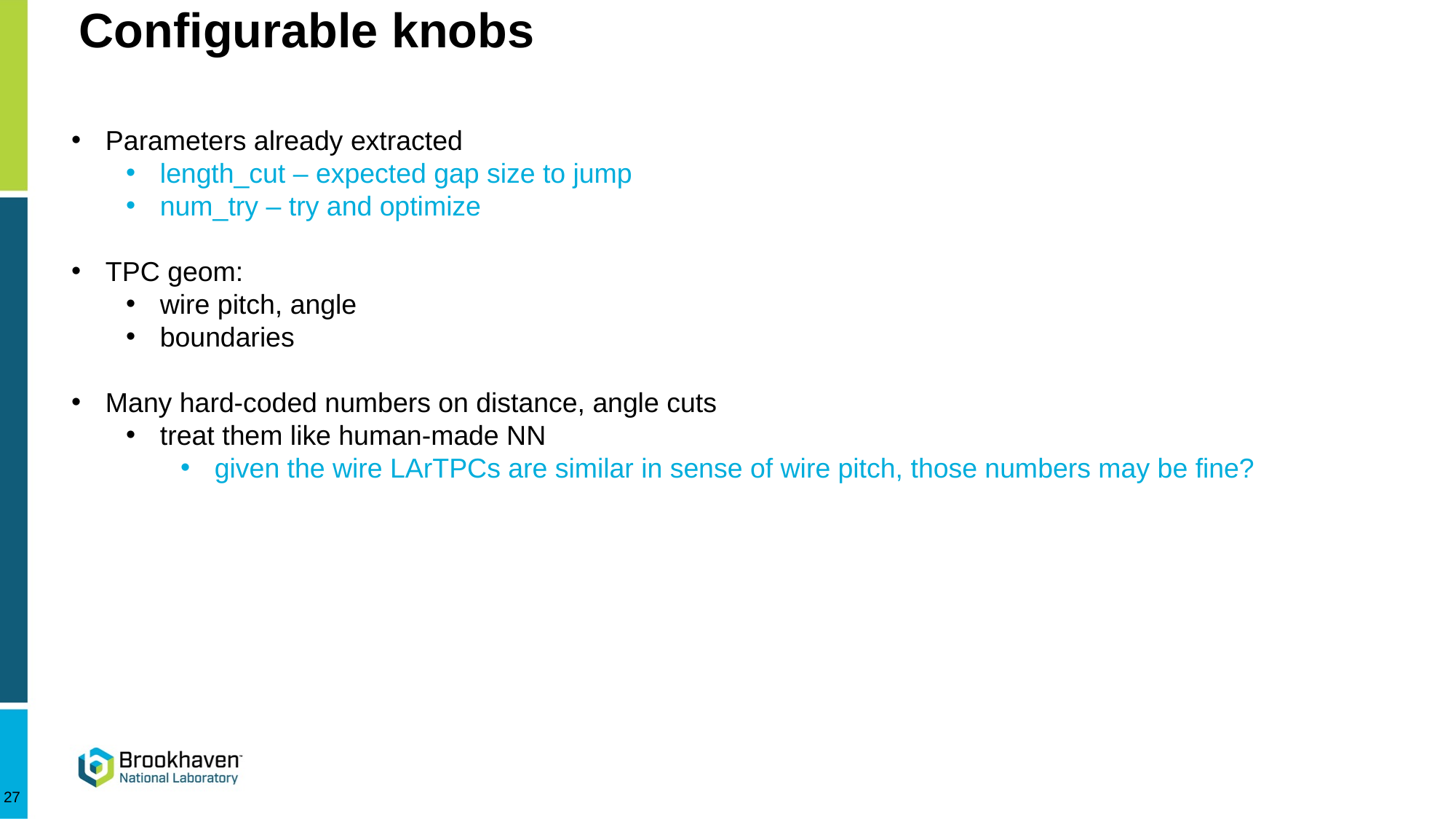

# Configurable knobs
Parameters already extracted
length_cut – expected gap size to jump
num_try – try and optimize

TPC geom:
wire pitch, angle
boundaries

Many hard-coded numbers on distance, angle cuts
treat them like human-made NN
given the wire LArTPCs are similar in sense of wire pitch, those numbers may be fine?
27